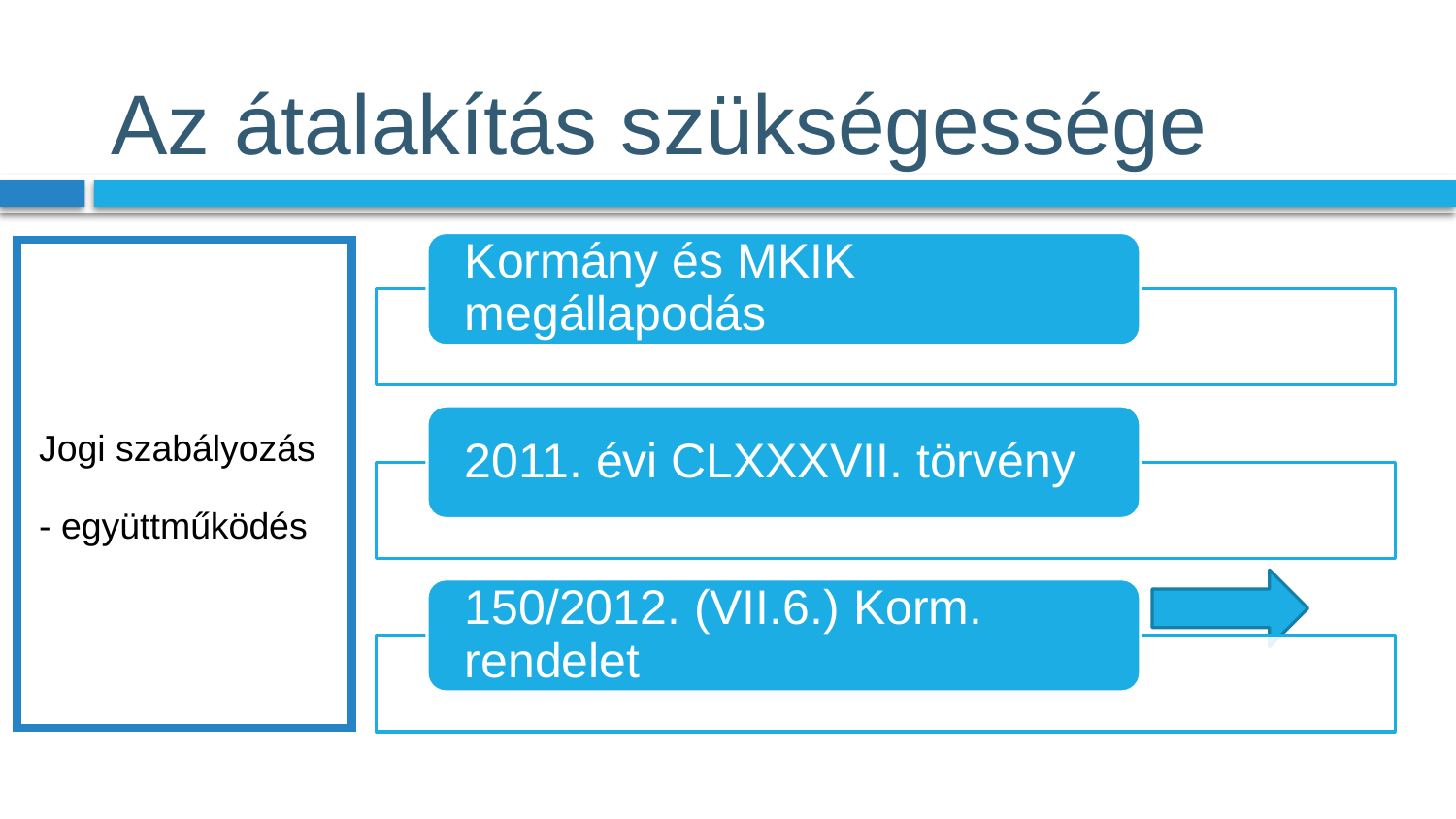

# Az átalakítás szükségessége
Kormány és MKIK megállapodás
2011. évi CLXXXVII. törvény
150/2012. (VII.6.) Korm. rendelet

Jogi szabályozás
- együttműködés